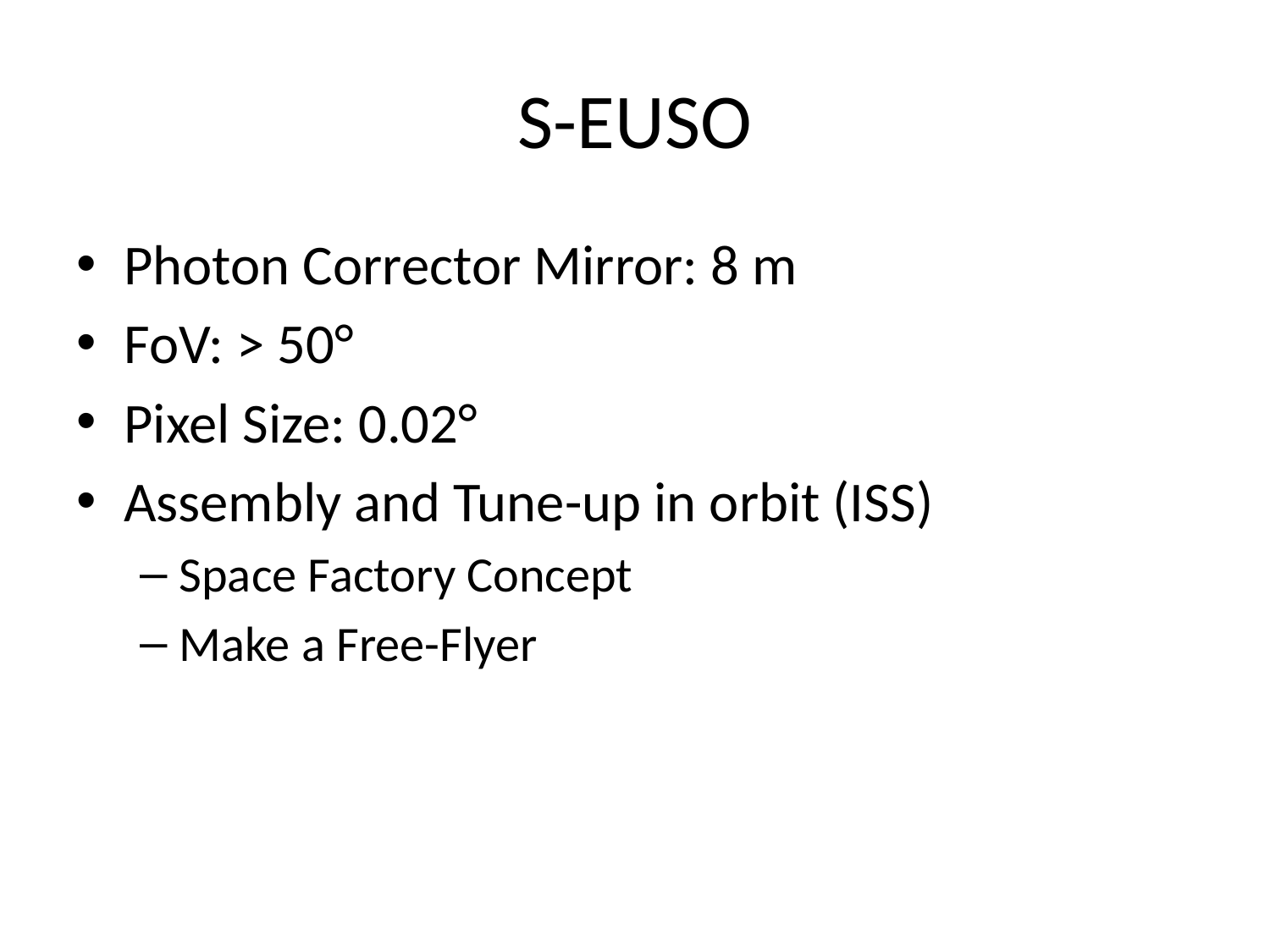

# S-EUSO
Photon Corrector Mirror: 8 m
FoV: > 50°
Pixel Size: 0.02°
Assembly and Tune-up in orbit (ISS)
Space Factory Concept
Make a Free-Flyer